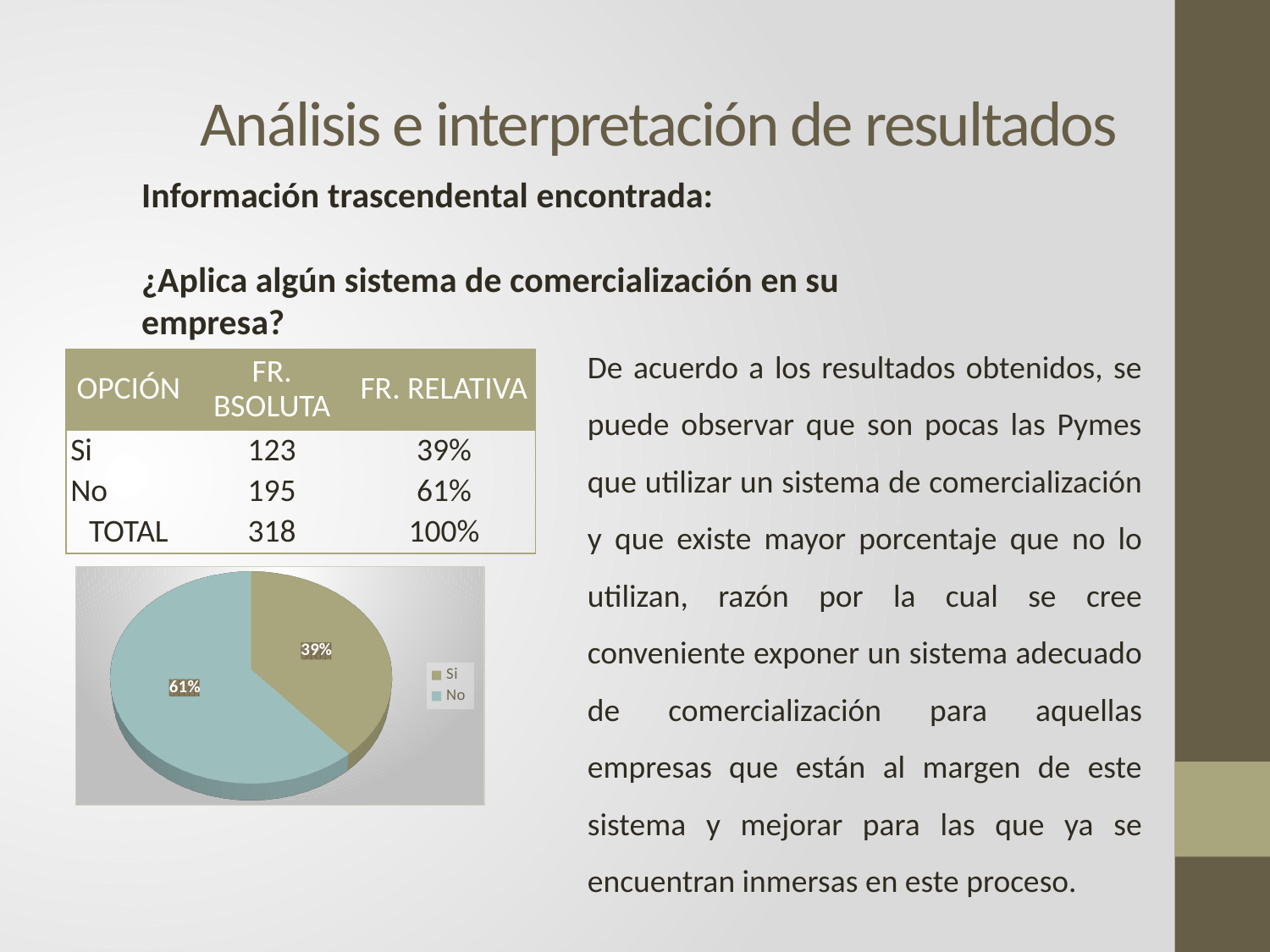

Análisis e interpretación de resultados
Información trascendental encontrada:

¿Aplica algún sistema de comercialización en su empresa?
De acuerdo a los resultados obtenidos, se puede observar que son pocas las Pymes que utilizar un sistema de comercialización y que existe mayor porcentaje que no lo utilizan, razón por la cual se cree conveniente exponer un sistema adecuado de comercialización para aquellas empresas que están al margen de este sistema y mejorar para las que ya se encuentran inmersas en este proceso.
| OPCIÓN | FR. BSOLUTA | FR. RELATIVA |
| --- | --- | --- |
| Si | 123 | 39% |
| No | 195 | 61% |
| TOTAL | 318 | 100% |

[unsupported chart]